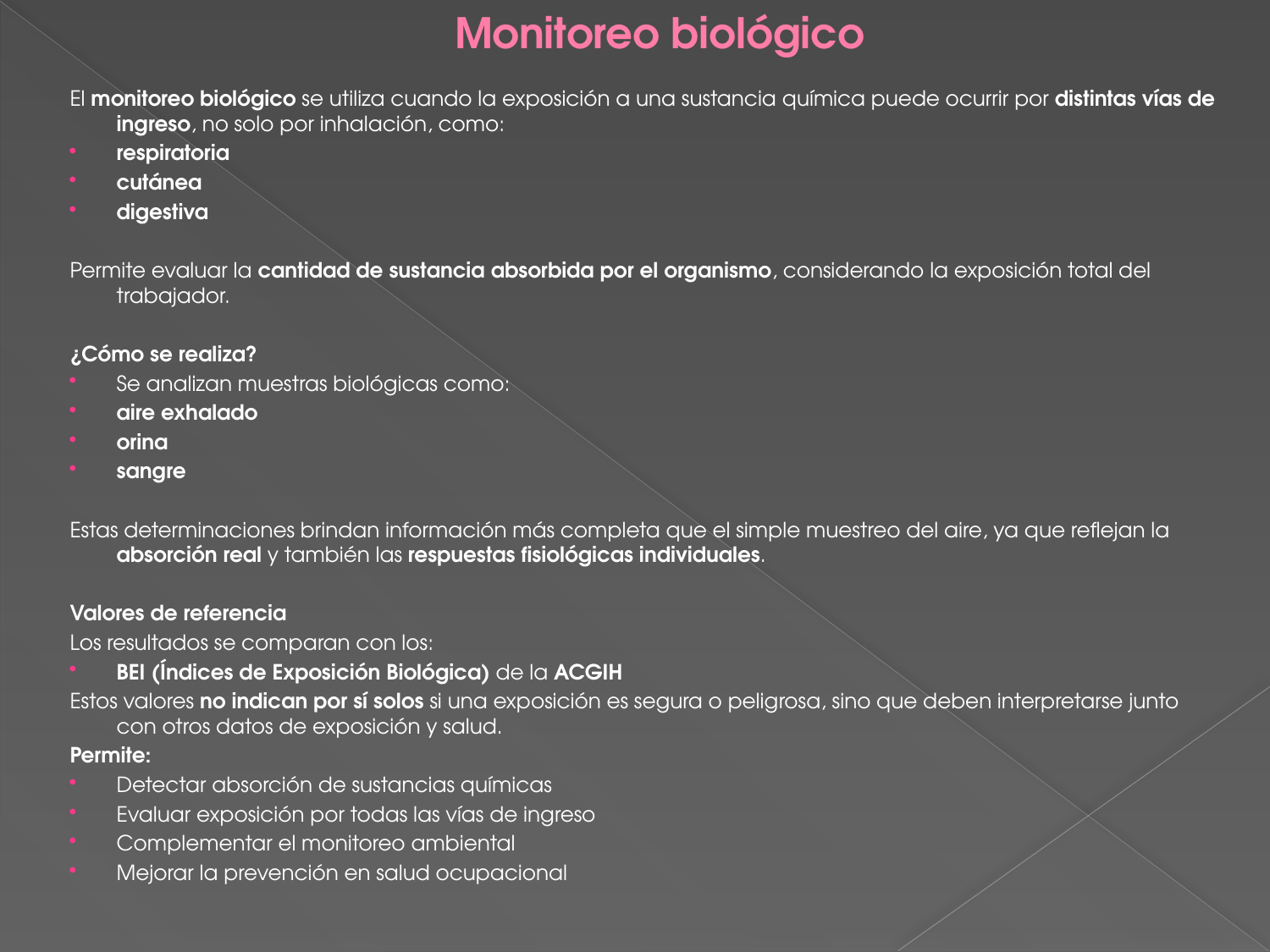

# Monitoreo biológico
El monitoreo biológico se utiliza cuando la exposición a una sustancia química puede ocurrir por distintas vías de ingreso, no solo por inhalación, como:
respiratoria
cutánea
digestiva

Permite evaluar la cantidad de sustancia absorbida por el organismo, considerando la exposición total del trabajador.

¿Cómo se realiza?
Se analizan muestras biológicas como:
aire exhalado
orina
sangre

Estas determinaciones brindan información más completa que el simple muestreo del aire, ya que reflejan la absorción real y también las respuestas fisiológicas individuales.

Valores de referencia
Los resultados se comparan con los:
BEI (Índices de Exposición Biológica) de la ACGIH
Estos valores no indican por sí solos si una exposición es segura o peligrosa, sino que deben interpretarse junto con otros datos de exposición y salud.
Permite:
Detectar absorción de sustancias químicas
Evaluar exposición por todas las vías de ingreso
Complementar el monitoreo ambiental
Mejorar la prevención en salud ocupacional